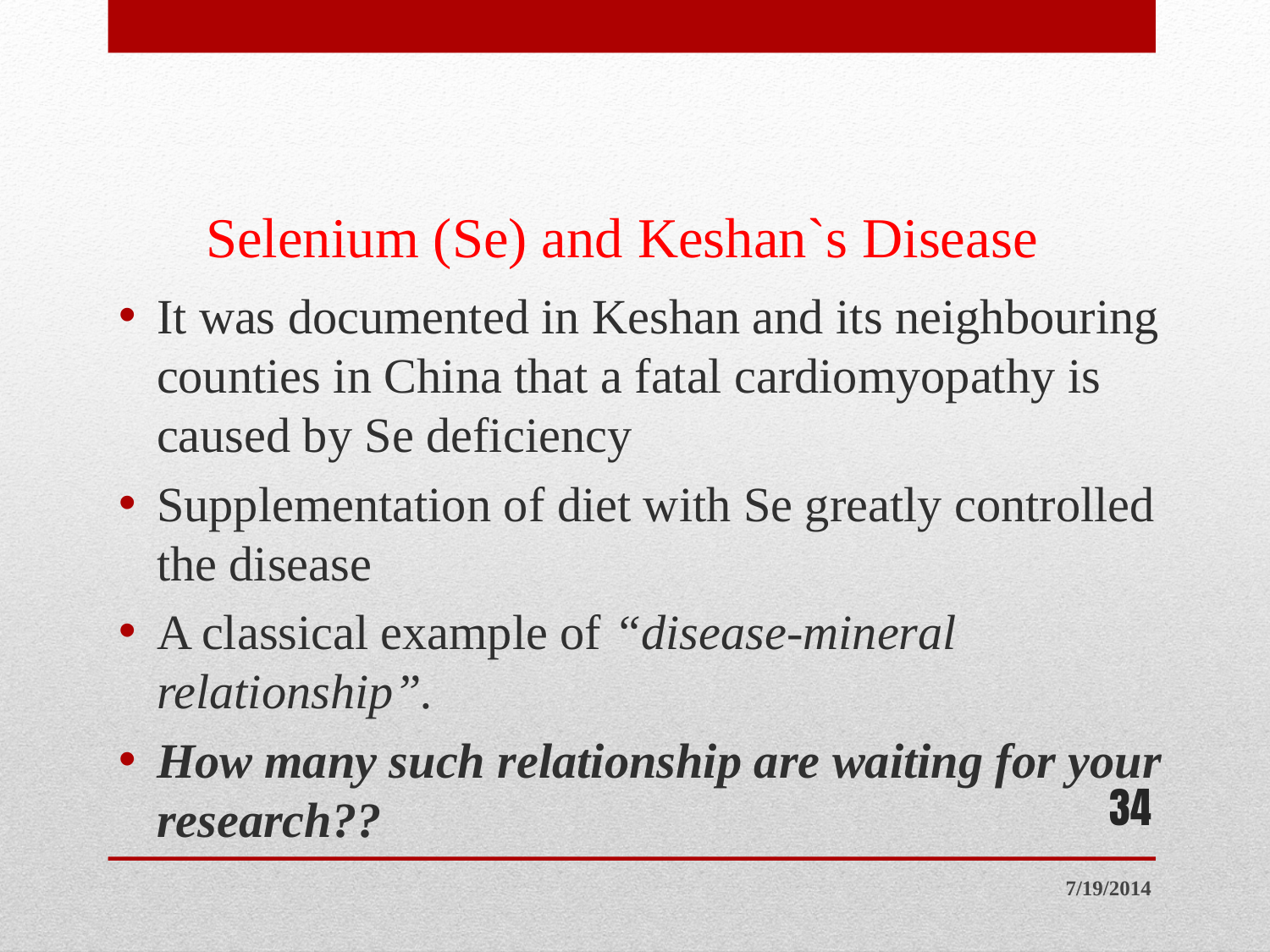

# Selenium (Se) and Keshan`s Disease
It was documented in Keshan and its neighbouring counties in China that a fatal cardiomyopathy is caused by Se deficiency
Supplementation of diet with Se greatly controlled the disease
A classical example of “disease-mineral relationship”.
How many such relationship are waiting for your research??
34
7/19/2014